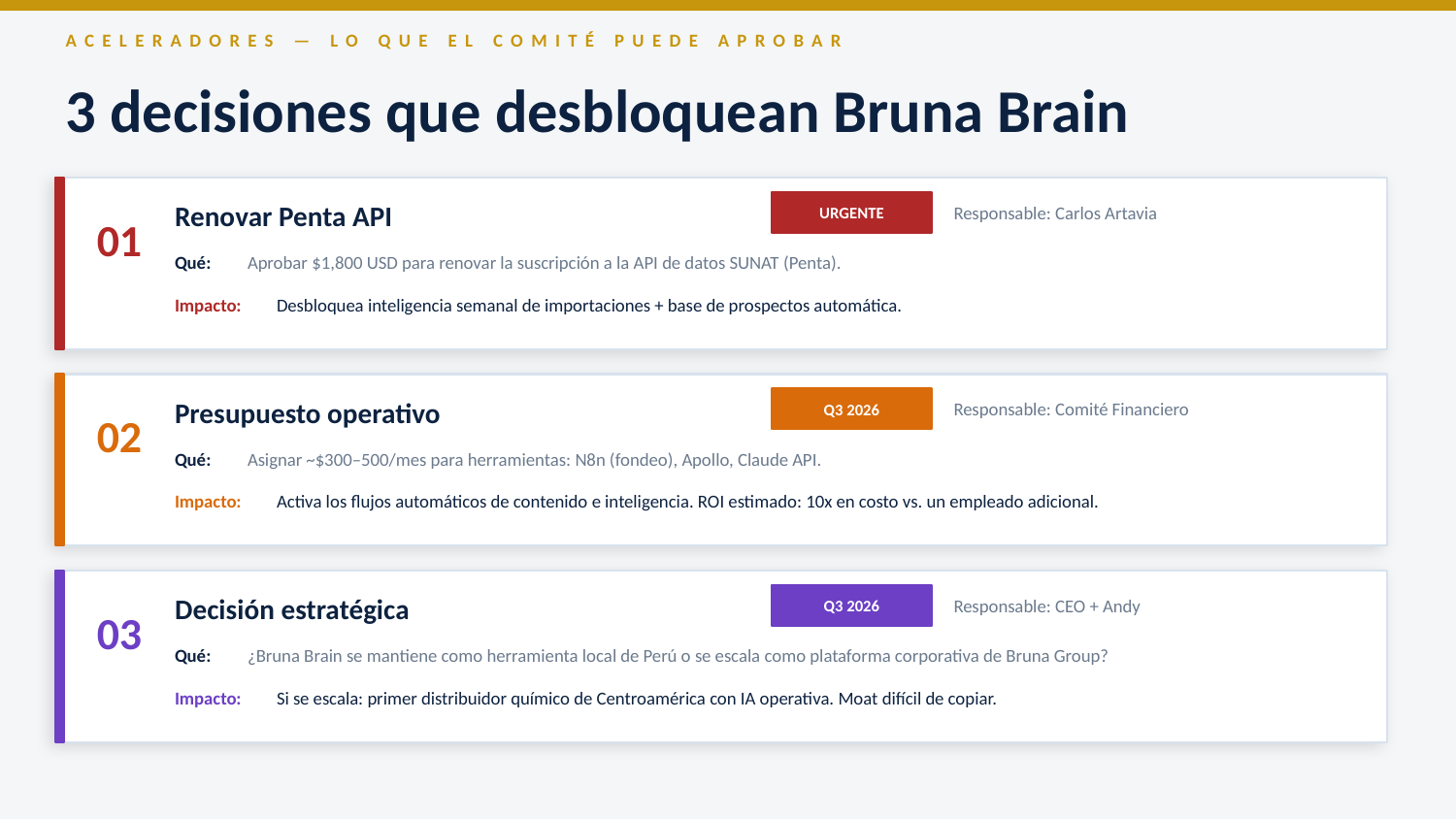

ACELERADORES — LO QUE EL COMITÉ PUEDE APROBAR
3 decisiones que desbloquean Bruna Brain

Renovar Penta API

URGENTE
Responsable: Carlos Artavia
01
Qué:
Aprobar $1,800 USD para renovar la suscripción a la API de datos SUNAT (Penta).
Impacto:
Desbloquea inteligencia semanal de importaciones + base de prospectos automática.

Presupuesto operativo

Q3 2026
Responsable: Comité Financiero
02
Qué:
Asignar ~$300–500/mes para herramientas: N8n (fondeo), Apollo, Claude API.
Impacto:
Activa los flujos automáticos de contenido e inteligencia. ROI estimado: 10x en costo vs. un empleado adicional.

Decisión estratégica

Q3 2026
Responsable: CEO + Andy
03
Qué:
¿Bruna Brain se mantiene como herramienta local de Perú o se escala como plataforma corporativa de Bruna Group?
Impacto:
Si se escala: primer distribuidor químico de Centroamérica con IA operativa. Moat difícil de copiar.